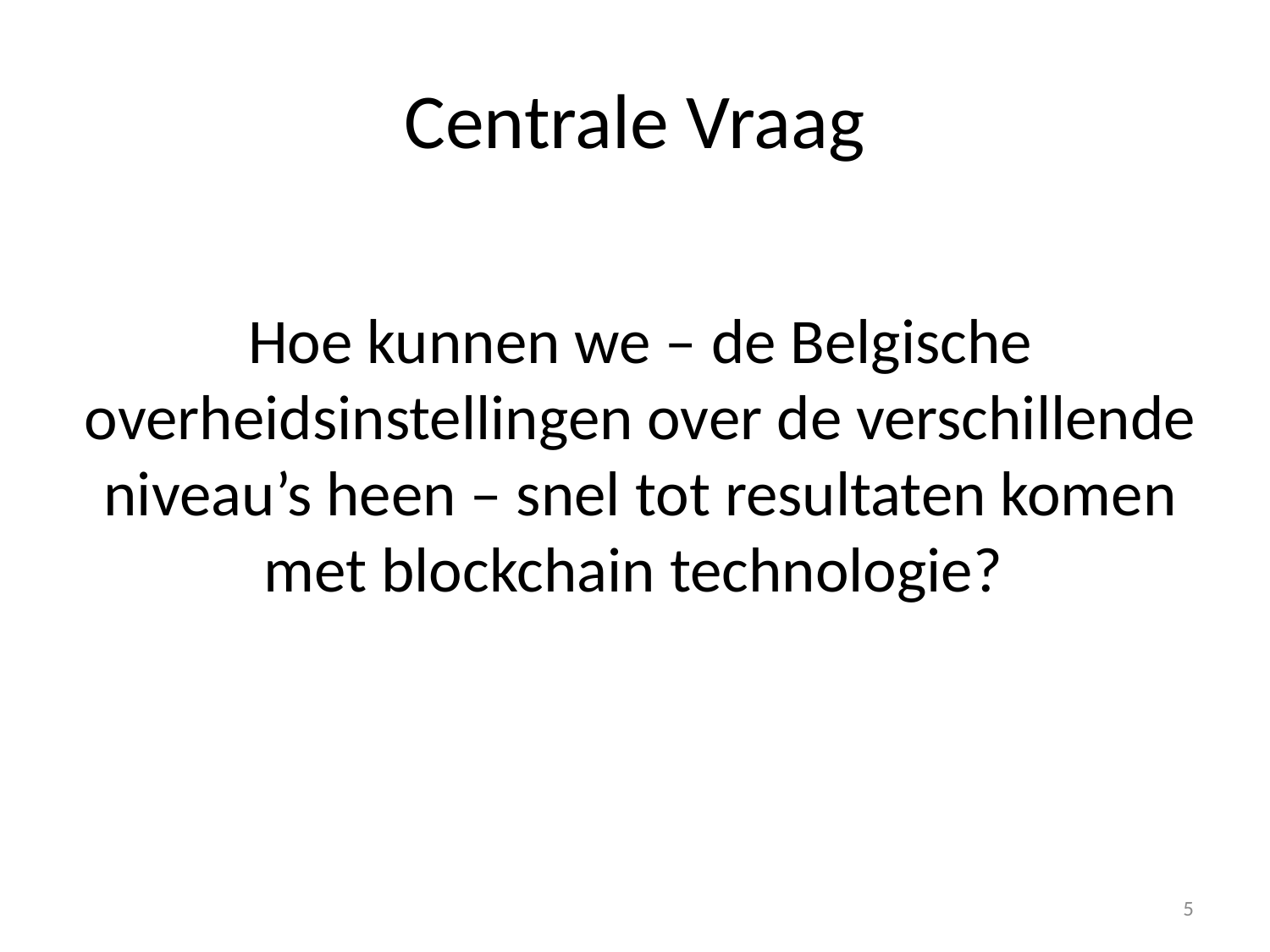

# Centrale Vraag
Hoe kunnen we – de Belgische overheidsinstellingen over de verschillende niveau’s heen – snel tot resultaten komen met blockchain technologie?
5